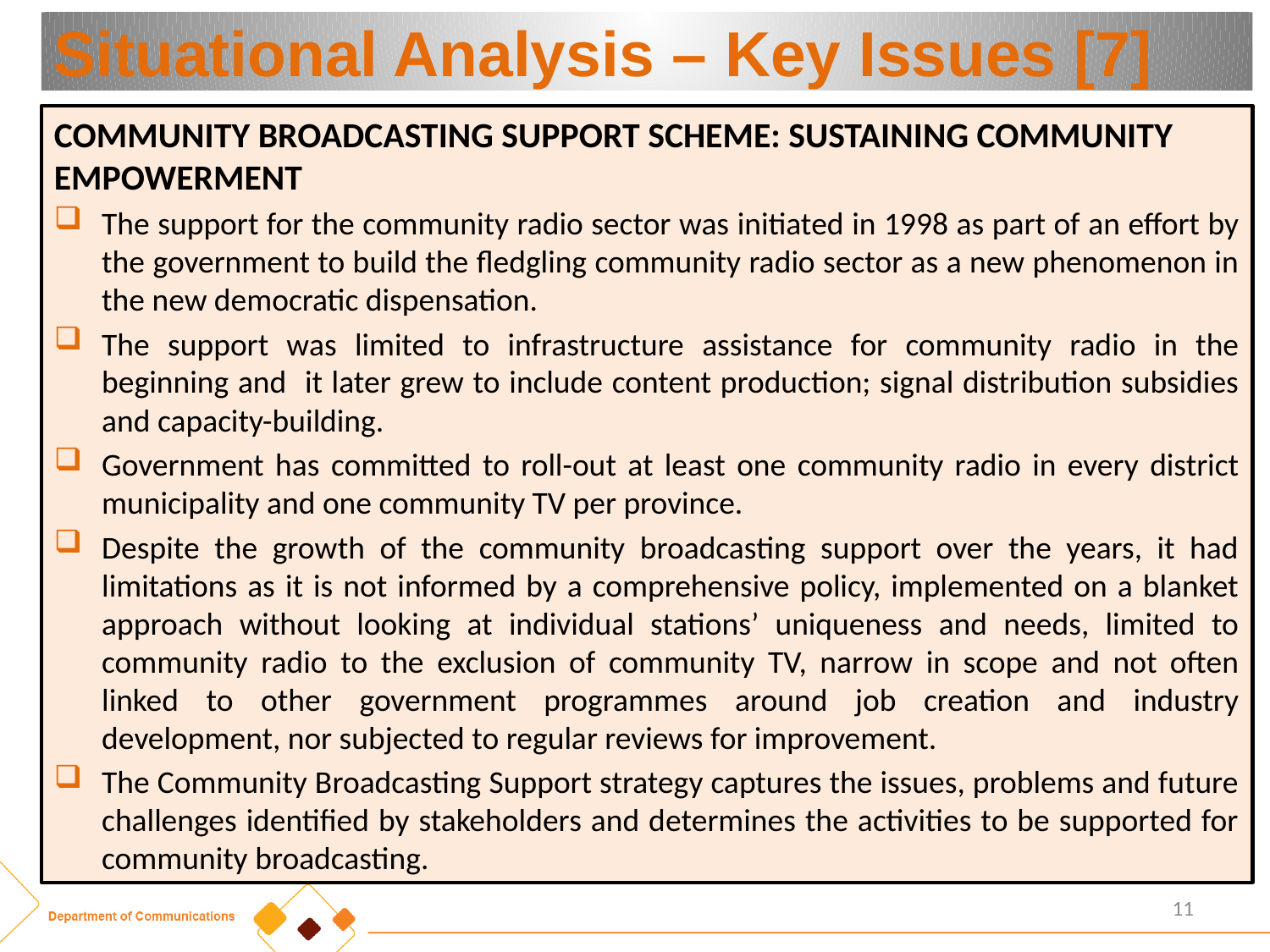

# Situational Analysis – Key Issues [7]
COMMUNITY BROADCASTING SUPPORT SCHEME: SUSTAINING COMMUNITY EMPOWERMENT
The support for the community radio sector was initiated in 1998 as part of an effort by the government to build the fledgling community radio sector as a new phenomenon in the new democratic dispensation.
The support was limited to infrastructure assistance for community radio in the beginning and  it later grew to include content production; signal distribution subsidies and capacity-building.
Government has committed to roll-out at least one community radio in every district municipality and one community TV per province.
Despite the growth of the community broadcasting support over the years, it had limitations as it is not informed by a comprehensive policy, implemented on a blanket approach without looking at individual stations’ uniqueness and needs, limited to community radio to the exclusion of community TV, narrow in scope and not often linked to other government programmes around job creation and industry development, nor subjected to regular reviews for improvement.
The Community Broadcasting Support strategy captures the issues, problems and future challenges identified by stakeholders and determines the activities to be supported for community broadcasting.

11